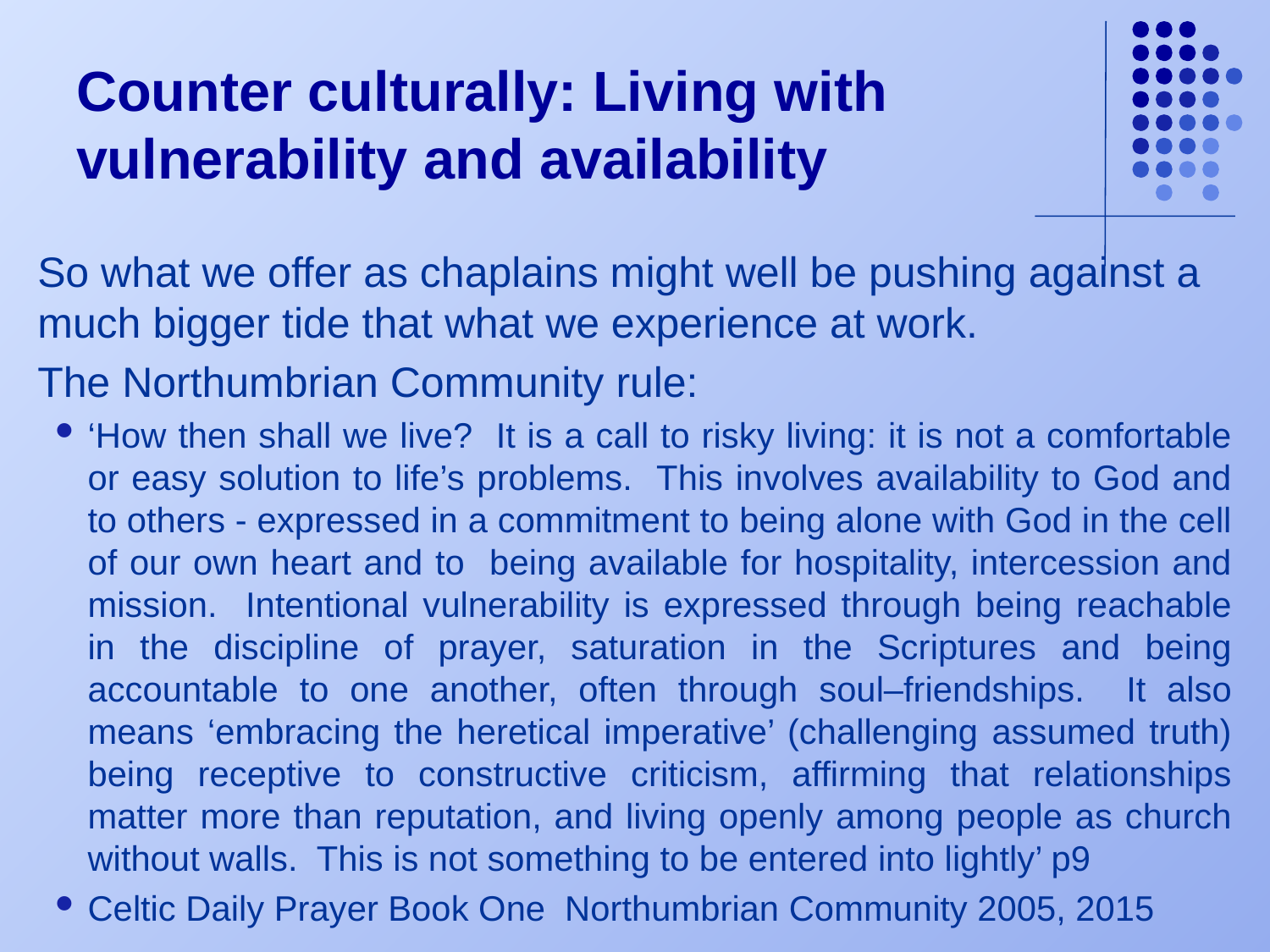

# Counter culturally: Living with vulnerability and availability
So what we offer as chaplains might well be pushing against a much bigger tide that what we experience at work.
The Northumbrian Community rule:
‘How then shall we live?  It is a call to risky living: it is not a comfortable or easy solution to life’s problems.  This involves availability to God and to others - expressed in a commitment to being alone with God in the cell of our own heart and to  being available for hospitality, intercession and mission.  Intentional vulnerability is expressed through being reachable in the discipline of prayer, saturation in the Scriptures and being accountable to one another, often through soul–friendships.  It also means ‘embracing the heretical imperative’ (challenging assumed truth) being receptive to constructive criticism, affirming that relationships matter more than reputation, and living openly among people as church without walls.  This is not something to be entered into lightly’ p9
Celtic Daily Prayer Book One  Northumbrian Community 2005, 2015